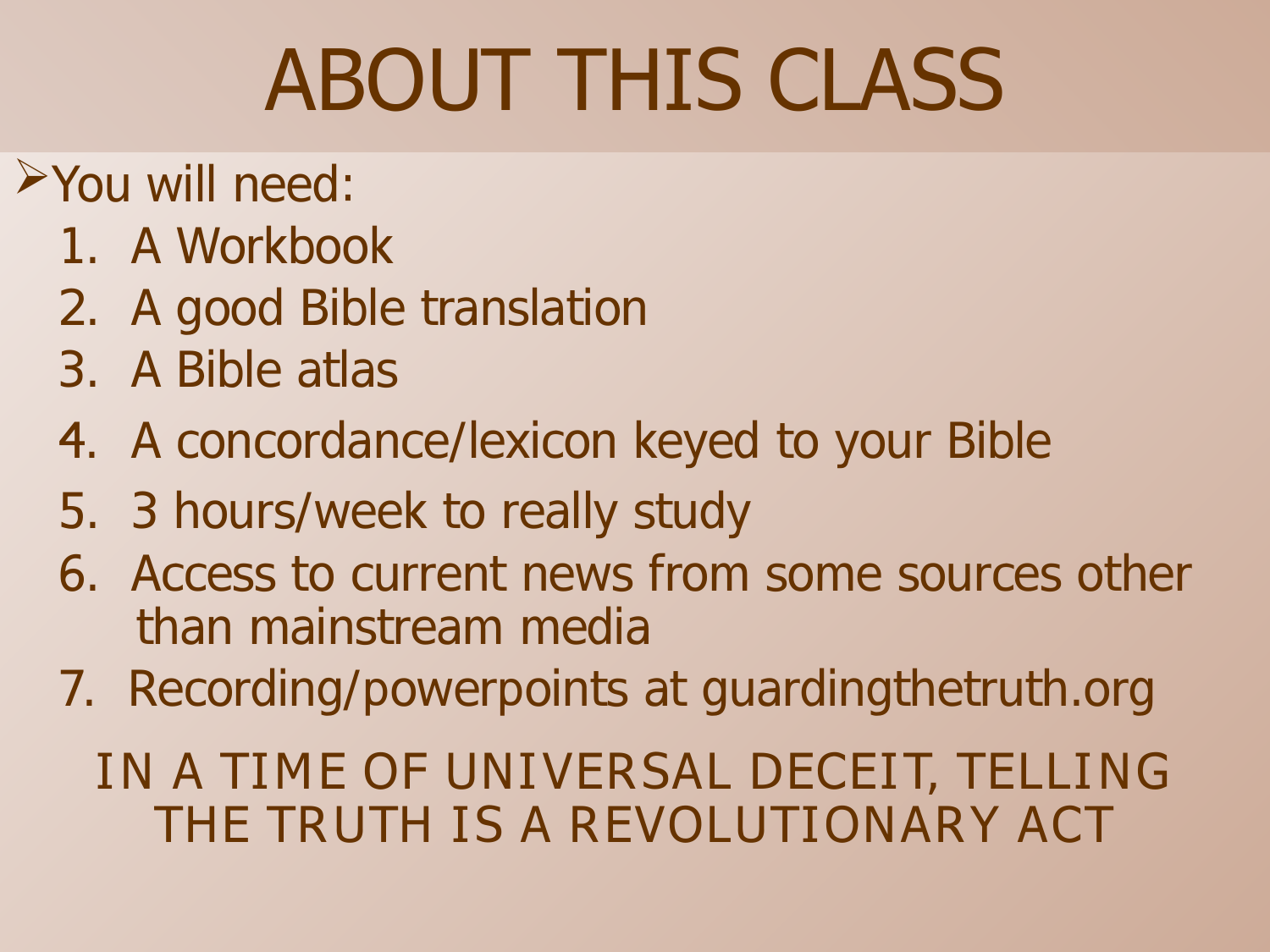

# ABOUT THIS CLASS
You will need:
   1.  A Workbook
   2.  A good Bible translation
   3.  A Bible atlas
   4.  A concordance/lexicon keyed to your Bible
   5.  3 hours/week to really study
   6.  Access to current news from some sources other
        than mainstream media
   7.  Recording/powerpoints at guardingthetruth.org

IN A TIME OF UNIVERSAL DECEIT, TELLING
THE TRUTH IS A REVOLUTIONARY ACT